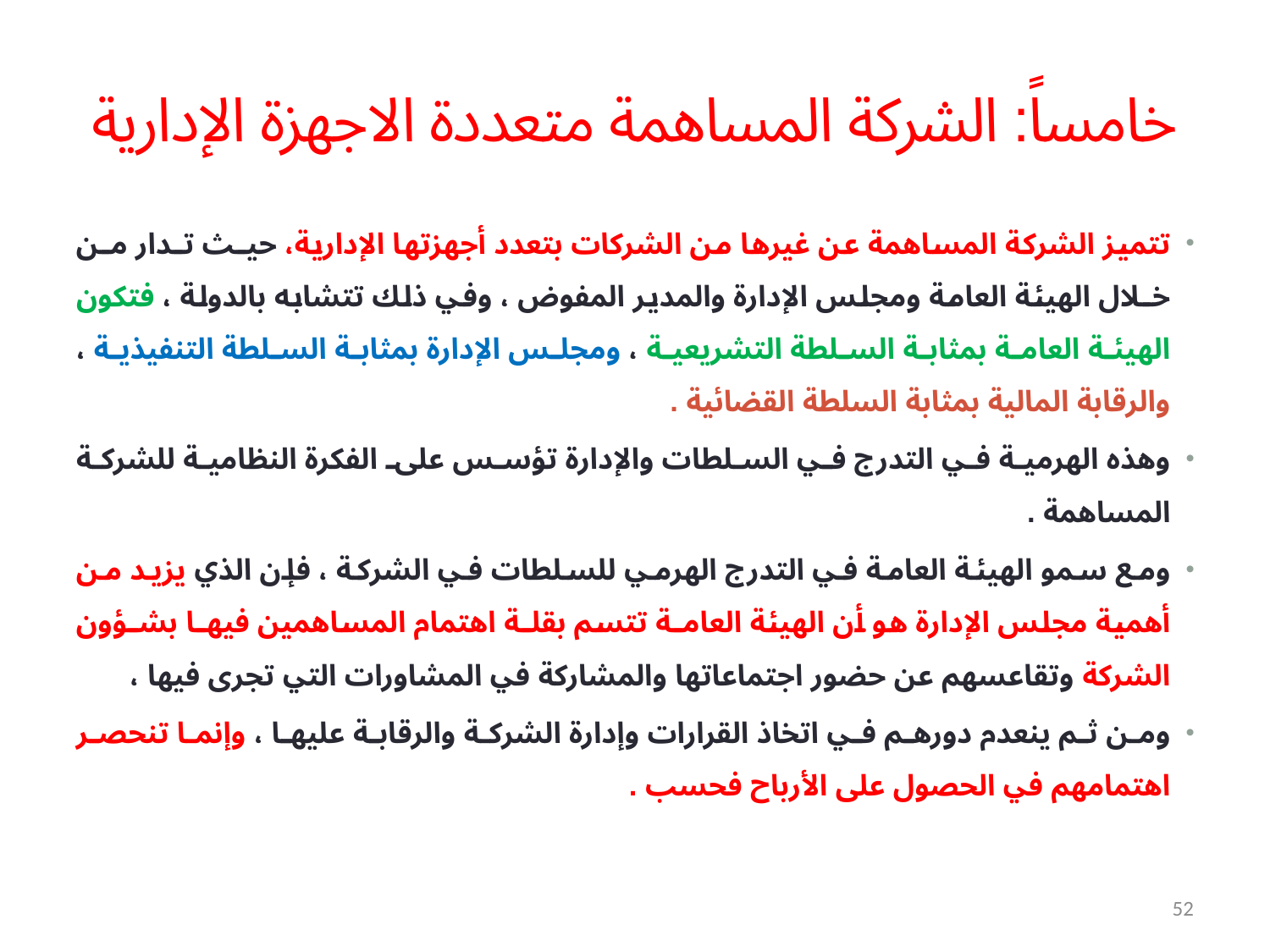

# خامساً: الشركة المساهمة متعددة الاجهزة الإدارية
تتميز الشركة المساهمة عن غيرها من الشركات بتعدد أجهزتها الإدارية، حيـث تـدار مـن خـلال الهيئة العامة ومجلس الإدارة والمدير المفوض ، وفي ذلك تتشابه بالدولة ، فتكون الهيئة العامة بمثابة السلطة التشريعية ، ومجلس الإدارة بمثابة السلطة التنفيذية ، والرقابة المالية بمثابة السلطة القضائية .
وهذه الهرمية في التدرج في السلطات والإدارة تؤسس على الفكرة النظامية للشركة المساهمة .
ومع سمو الهيئة العامة في التدرج الهرمي للسلطات في الشركة ، فإن الذي يزيد من أهمية مجلس الإدارة هو أن الهيئة العامـة تتسم بقلـة اهتمام المساهمين فيهـا بشـؤون الشركة وتقاعسهم عن حضور اجتماعاتها والمشاركة في المشاورات التي تجرى فيها ،
ومن ثم ينعدم دورهم في اتخاذ القرارات وإدارة الشركة والرقابة عليها ، وإنما تنحصر اهتمامهم في الحصول على الأرباح فحسب .

52